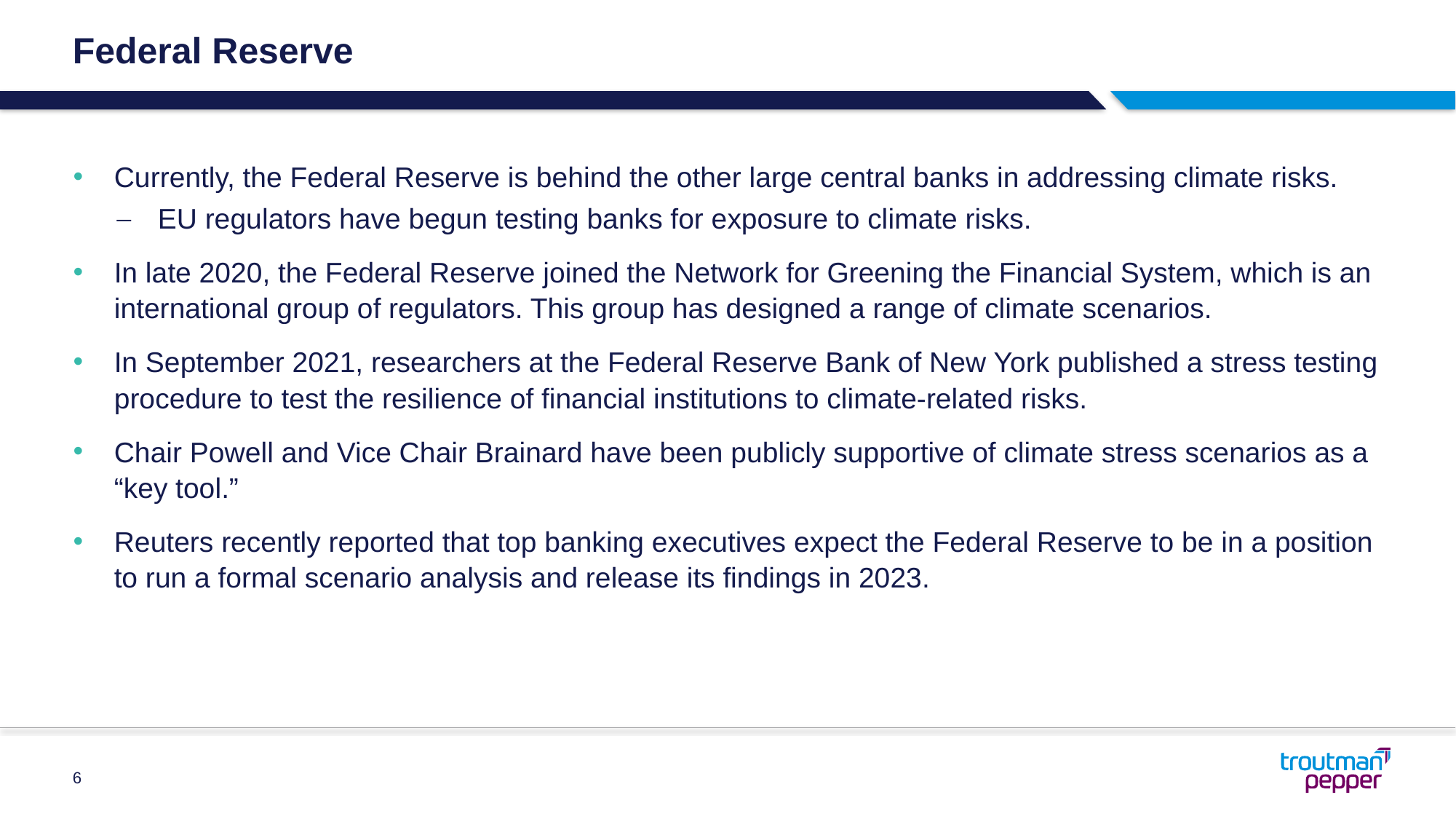

# Federal Reserve
Currently, the Federal Reserve is behind the other large central banks in addressing climate risks.
EU regulators have begun testing banks for exposure to climate risks.
In late 2020, the Federal Reserve joined the Network for Greening the Financial System, which is an international group of regulators. This group has designed a range of climate scenarios.
In September 2021, researchers at the Federal Reserve Bank of New York published a stress testing procedure to test the resilience of financial institutions to climate-related risks.
Chair Powell and Vice Chair Brainard have been publicly supportive of climate stress scenarios as a “key tool.”
Reuters recently reported that top banking executives expect the Federal Reserve to be in a position to run a formal scenario analysis and release its findings in 2023.
6